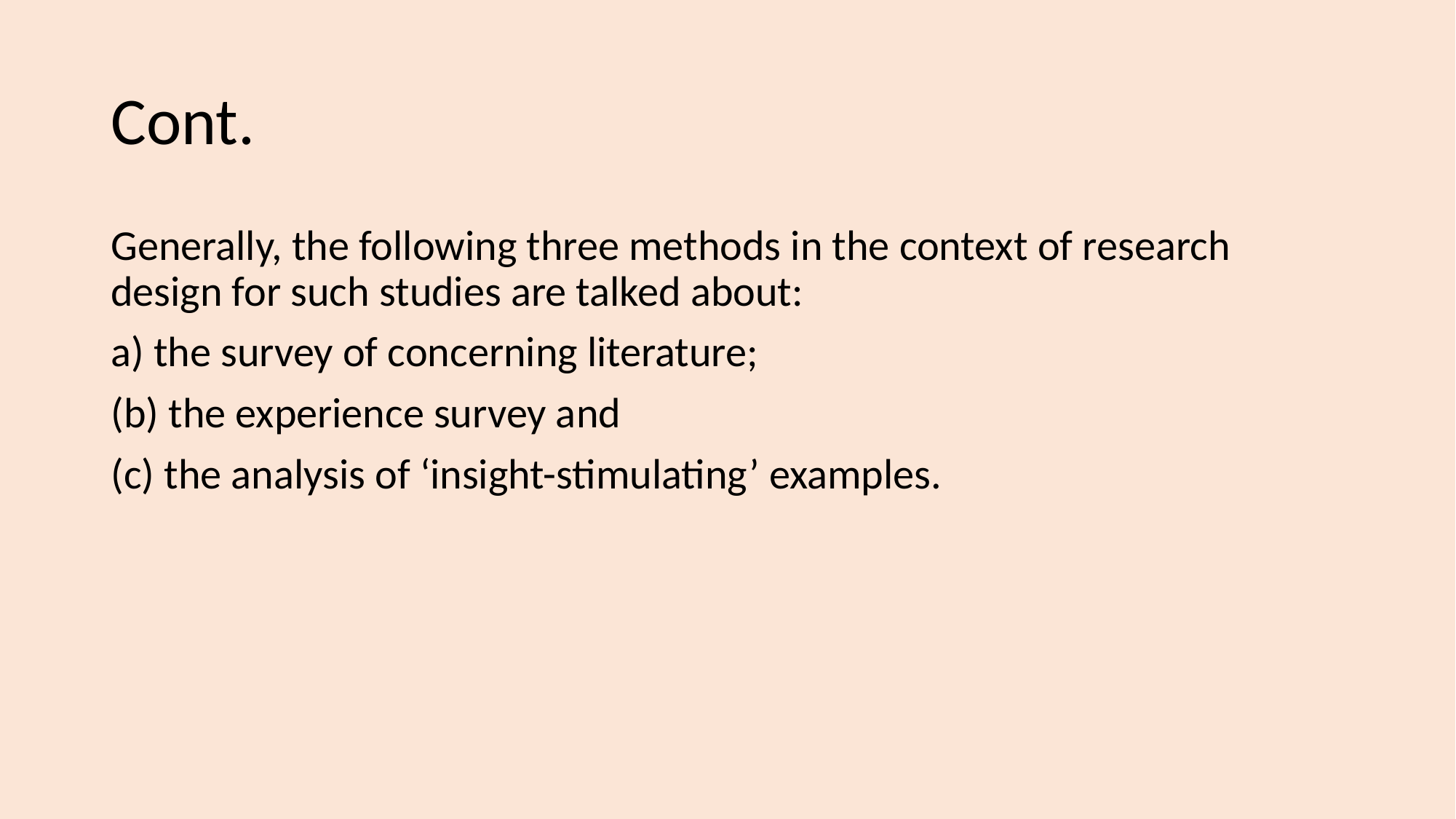

# Cont.
Generally, the following three methods in the context of research design for such studies are talked about:
a) the survey of concerning literature;
(b) the experience survey and
(c) the analysis of ‘insight-stimulating’ examples.